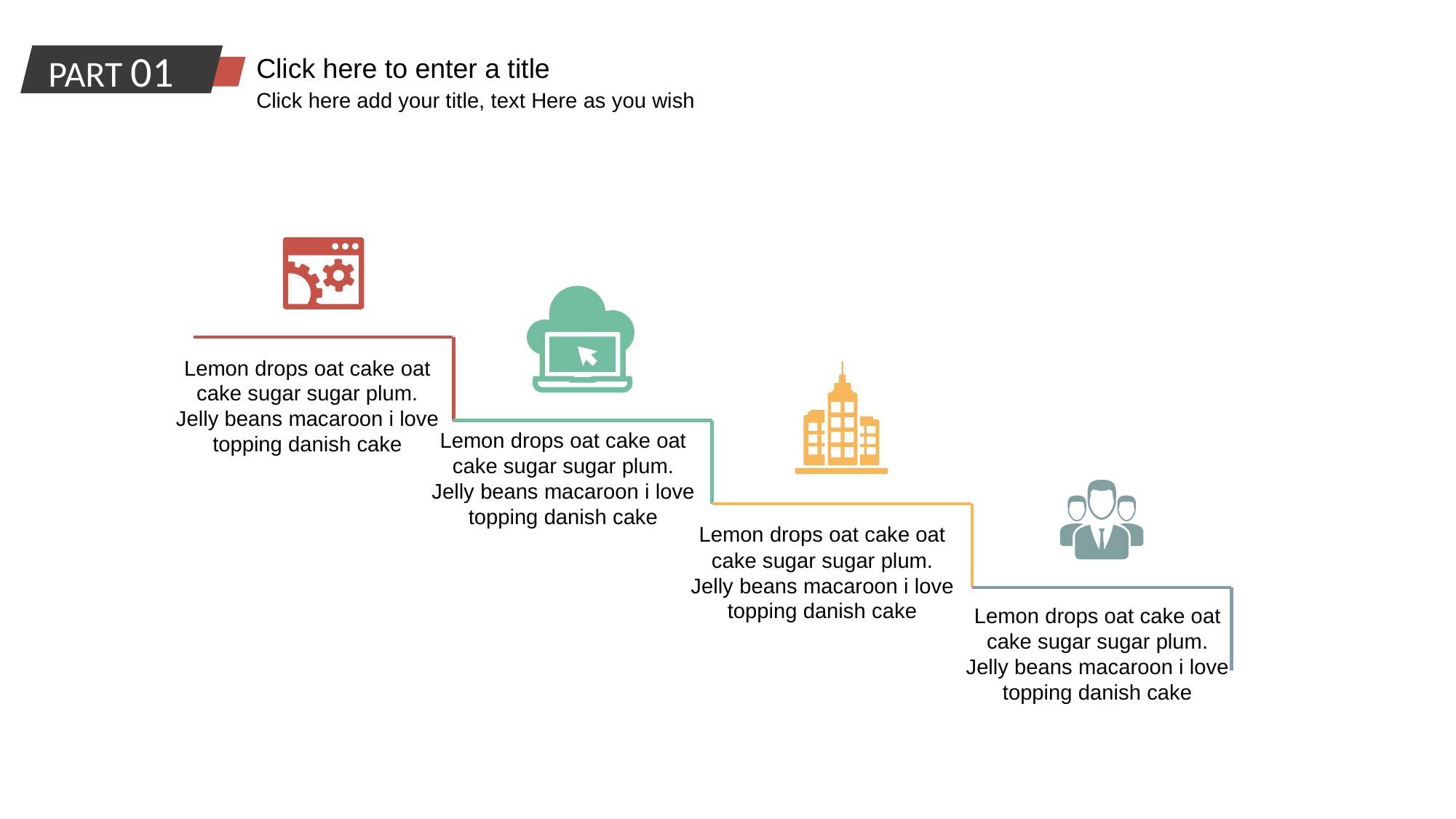

PART 01

Click here to enter a title
Click here add your title, text Here as you wish

Lemon drops oat cake oat cake sugar sugar plum. Jelly beans macaroon i love topping danish cake

Lemon drops oat cake oat cake sugar sugar plum. Jelly beans macaroon i love topping danish cake

Lemon drops oat cake oat cake sugar sugar plum. Jelly beans macaroon i love topping danish cake
Lemon drops oat cake oat cake sugar sugar plum. Jelly beans macaroon i love topping danish cake